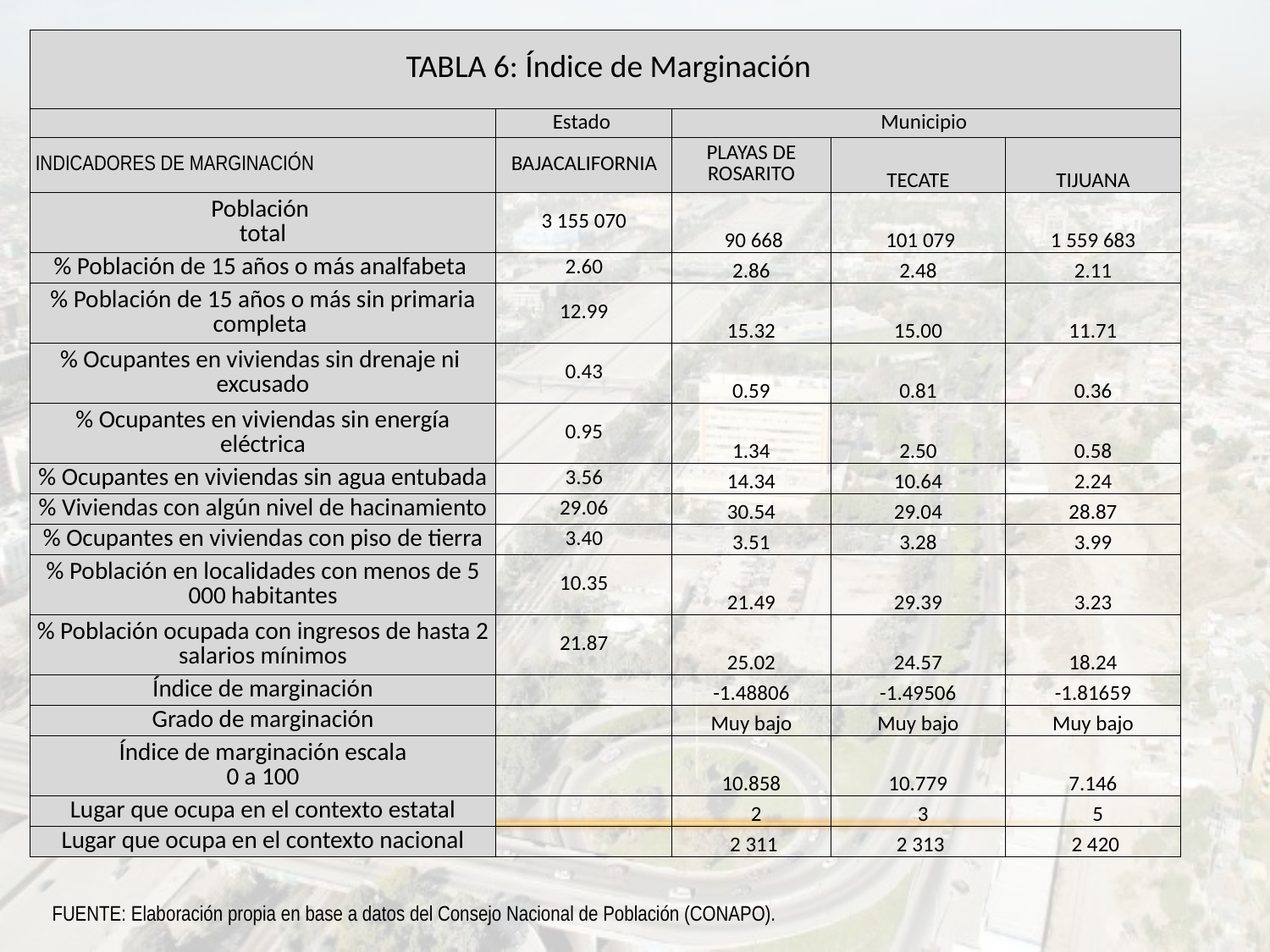

| TABLA 6: Índice de Marginación |  |  |  |  |
| --- | --- | --- | --- | --- |
|  | Estado | Municipio |  |  |
| INDICADORES DE MARGINACIÓN | BAJACALIFORNIA | PLAYAS DE ROSARITO | TECATE | TIJUANA |
| Población total | 3 155 070 | 90 668 | 101 079 | 1 559 683 |
| % Población de 15 años o más analfabeta | 2.60 | 2.86 | 2.48 | 2.11 |
| % Población de 15 años o más sin primaria completa | 12.99 | 15.32 | 15.00 | 11.71 |
| % Ocupantes en viviendas sin drenaje ni excusado | 0.43 | 0.59 | 0.81 | 0.36 |
| % Ocupantes en viviendas sin energía eléctrica | 0.95 | 1.34 | 2.50 | 0.58 |
| % Ocupantes en viviendas sin agua entubada | 3.56 | 14.34 | 10.64 | 2.24 |
| % Viviendas con algún nivel de hacinamiento | 29.06 | 30.54 | 29.04 | 28.87 |
| % Ocupantes en viviendas con piso de tierra | 3.40 | 3.51 | 3.28 | 3.99 |
| % Población en localidades con menos de 5 000 habitantes | 10.35 | 21.49 | 29.39 | 3.23 |
| % Población ocupada con ingresos de hasta 2 salarios mínimos | 21.87 | 25.02 | 24.57 | 18.24 |
| Índice de marginación |  | -1.48806 | -1.49506 | -1.81659 |
| Grado de marginación |  | Muy bajo | Muy bajo | Muy bajo |
| Índice de marginación escala 0 a 100 |  | 10.858 | 10.779 | 7.146 |
| Lugar que ocupa en el contexto estatal |  | 2 | 3 | 5 |
| Lugar que ocupa en el contexto nacional |  | 2 311 | 2 313 | 2 420 |
FUENTE: Elaboración propia en base a datos del Consejo Nacional de Población (CONAPO).